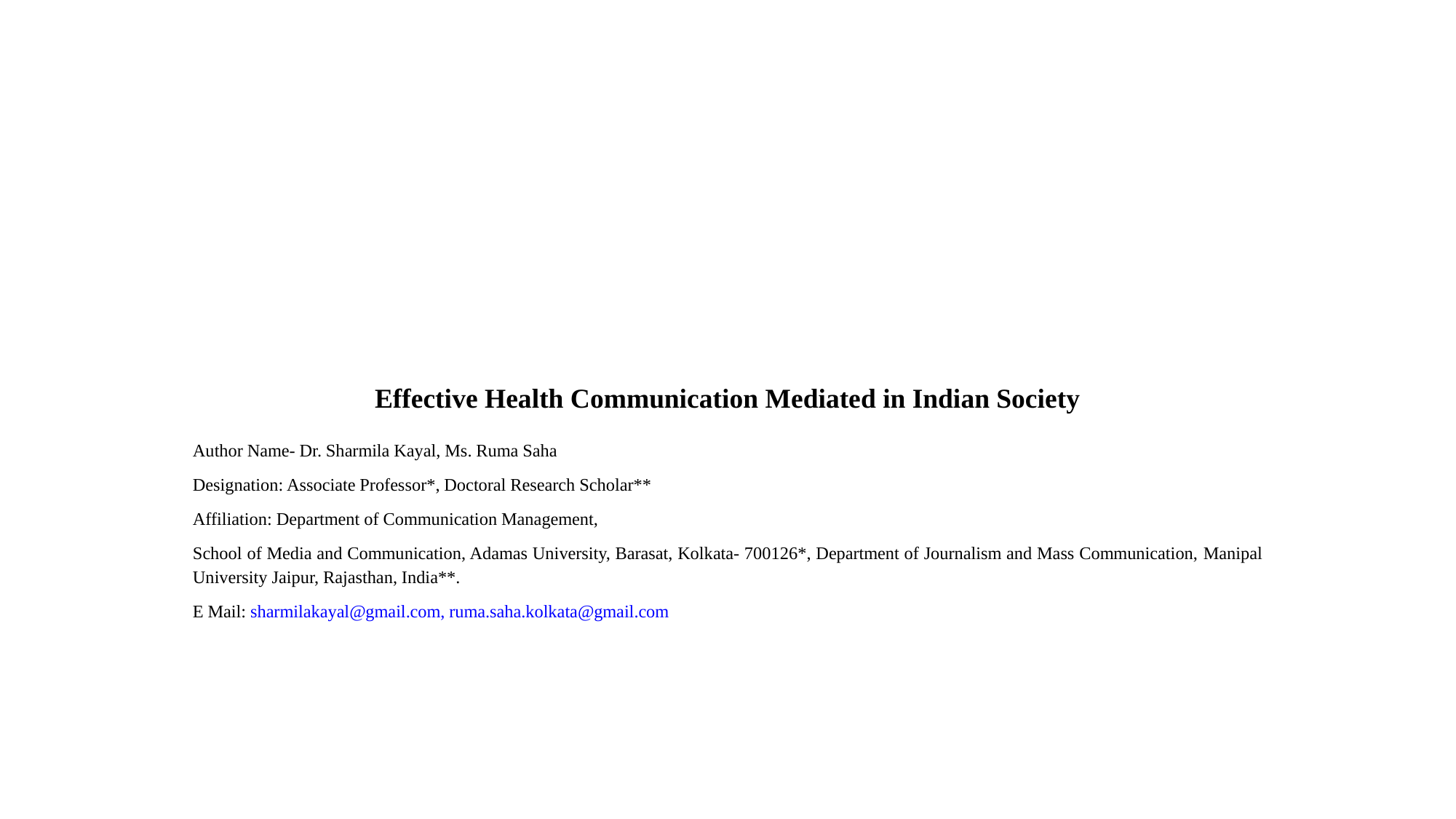

# Effective Health Communication Mediated in Indian Society
Author Name- Dr. Sharmila Kayal, Ms. Ruma Saha
Designation: Associate Professor*, Doctoral Research Scholar**
Affiliation: Department of Communication Management,
School of Media and Communication, Adamas University, Barasat, Kolkata- 700126*, Department of Journalism and Mass Communication, Manipal University Jaipur, Rajasthan, India**.
E Mail: sharmilakayal@gmail.com, ruma.saha.kolkata@gmail.com